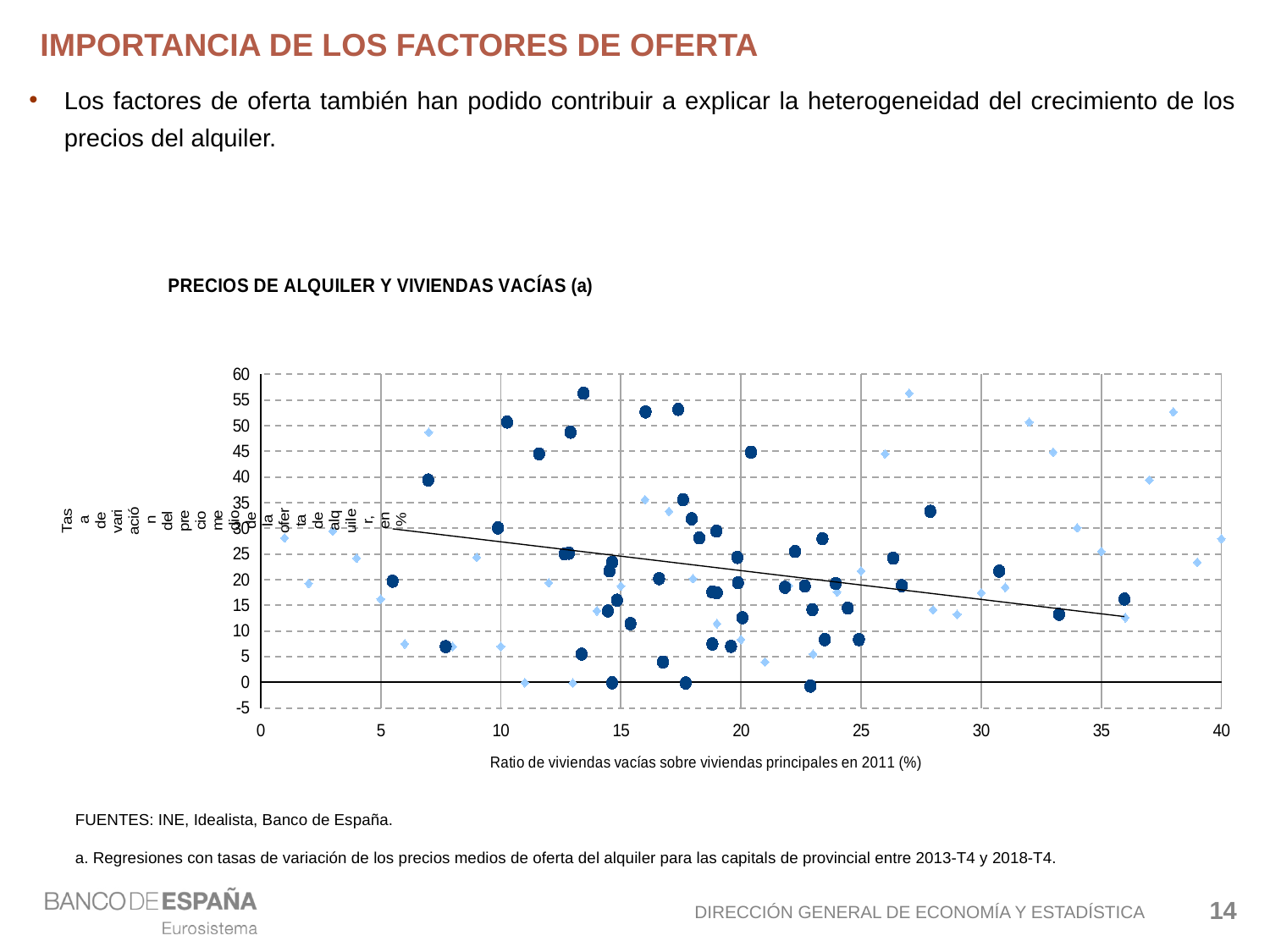

# IMPORTANCIA DE LOS FACTORES DE OFERTA
Los factores de oferta también han podido contribuir a explicar la heterogeneidad del crecimiento de los precios del alquiler.

### Chart

| Category | X | Y |
|---|---|---|
FUENTES: INE, Idealista, Banco de España.

a. Regresiones con tasas de variación de los precios medios de oferta del alquiler para las capitals de provincial entre 2013-T4 y 2018-T4.
14